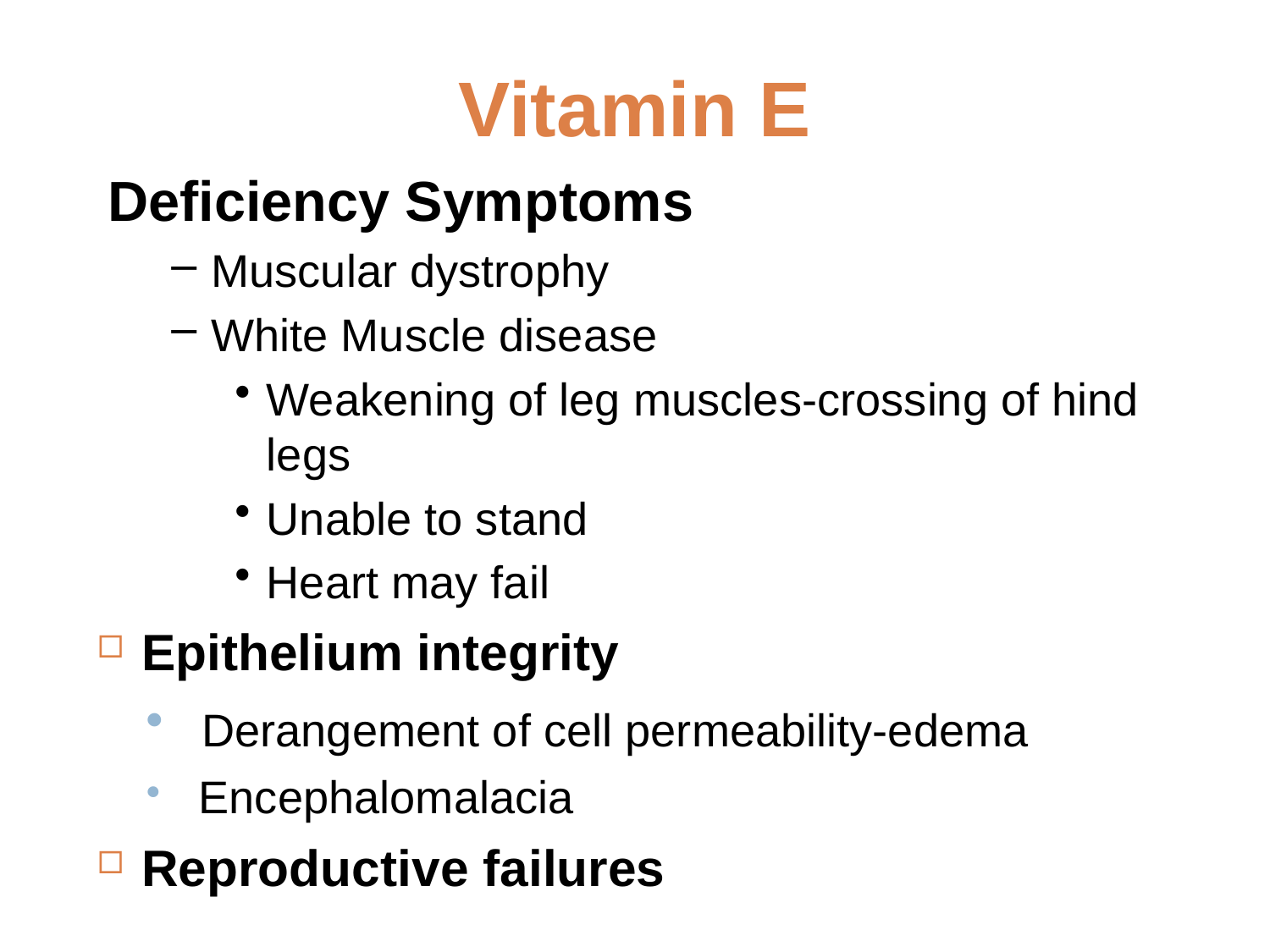

Vitamin E
Deficiency Symptoms
Muscular dystrophy
White Muscle disease
Weakening of leg muscles-crossing of hind legs
Unable to stand
Heart may fail
Epithelium integrity
 Derangement of cell permeability-edema
 Encephalomalacia
Reproductive failures